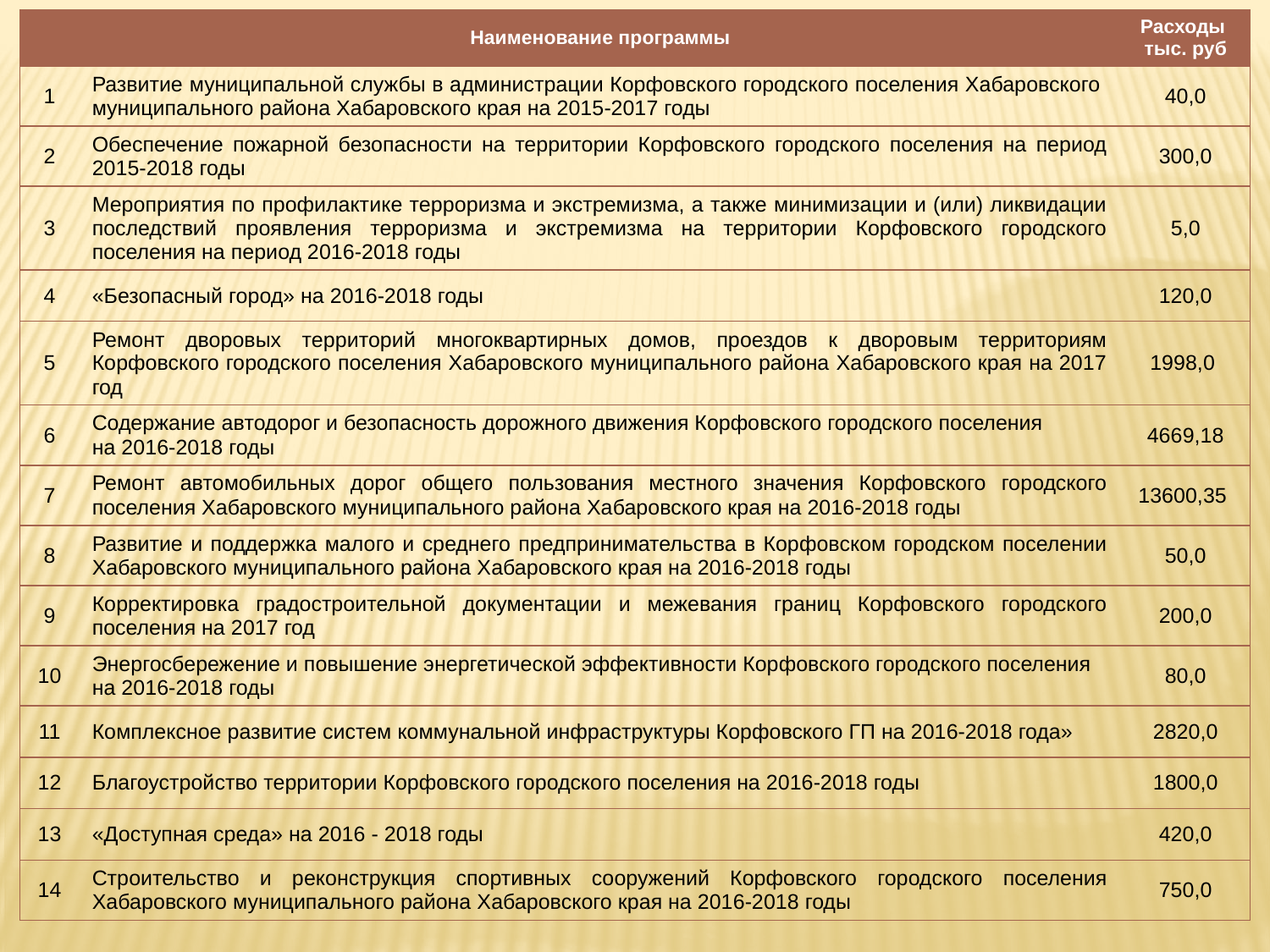

|  | Наименование программы | Расходы тыс. руб |
| --- | --- | --- |
| 1 | Развитие муниципальной службы в администрации Корфовского городского поселения Хабаровского муниципального района Хабаровского края на 2015-2017 годы | 40,0 |
| 2 | Обеспечение пожарной безопасности на территории Корфовского городского поселения на период 2015-2018 годы | 300,0 |
| 3 | Мероприятия по профилактике терроризма и экстремизма, а также минимизации и (или) ликвидации последствий проявления терроризма и экстремизма на территории Корфовского городского поселения на период 2016-2018 годы | 5,0 |
| 4 | «Безопасный город» на 2016-2018 годы | 120,0 |
| 5 | Ремонт дворовых территорий многоквартирных домов, проездов к дворовым территориям Корфовского городского поселения Хабаровского муниципального района Хабаровского края на 2017 год | 1998,0 |
| 6 | Содержание автодорог и безопасность дорожного движения Корфовского городского поселения на 2016-2018 годы | 4669,18 |
| 7 | Ремонт автомобильных дорог общего пользования местного значения Корфовского городского поселения Хабаровского муниципального района Хабаровского края на 2016-2018 годы | 13600,35 |
| 8 | Развитие и поддержка малого и среднего предпринимательства в Корфовском городском поселении Хабаровского муниципального района Хабаровского края на 2016-2018 годы | 50,0 |
| 9 | Корректировка градостроительной документации и межевания границ Корфовского городского поселения на 2017 год | 200,0 |
| 10 | Энергосбережение и повышение энергетической эффективности Корфовского городского поселения на 2016-2018 годы | 80,0 |
| 11 | Комплексное развитие систем коммунальной инфраструктуры Корфовского ГП на 2016-2018 года» | 2820,0 |
| 12 | Благоустройство территории Корфовского городского поселения на 2016-2018 годы | 1800,0 |
| 13 | «Доступная среда» на 2016 - 2018 годы | 420,0 |
| 14 | Строительство и реконструкция спортивных сооружений Корфовского городского поселения Хабаровского муниципального района Хабаровского края на 2016-2018 годы | 750,0 |